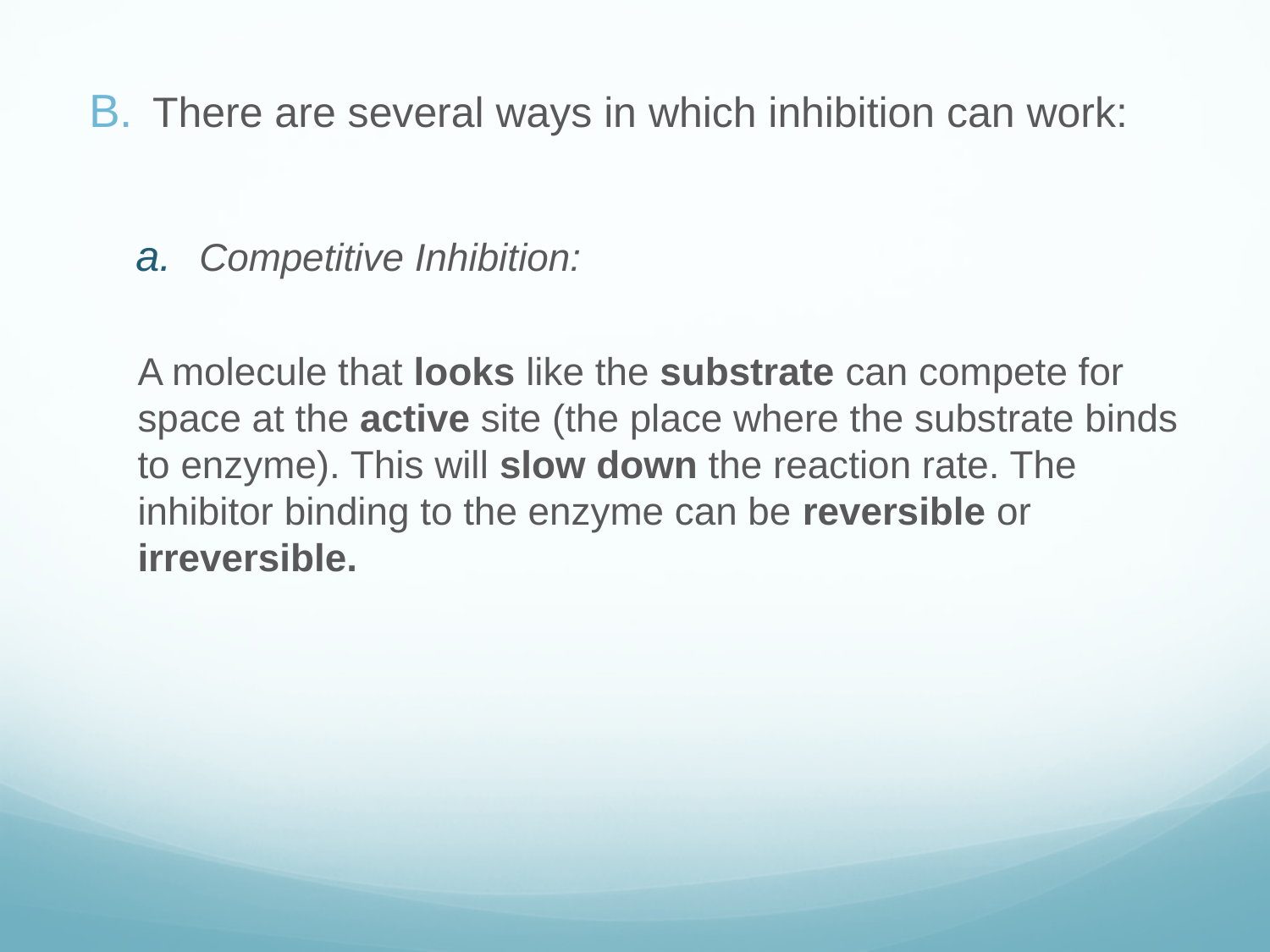

There are several ways in which inhibition can work:

Competitive Inhibition:

A molecule that looks like the substrate can compete for space at the active site (the place where the substrate binds to enzyme). This will slow down the reaction rate. The inhibitor binding to the enzyme can be reversible or irreversible.